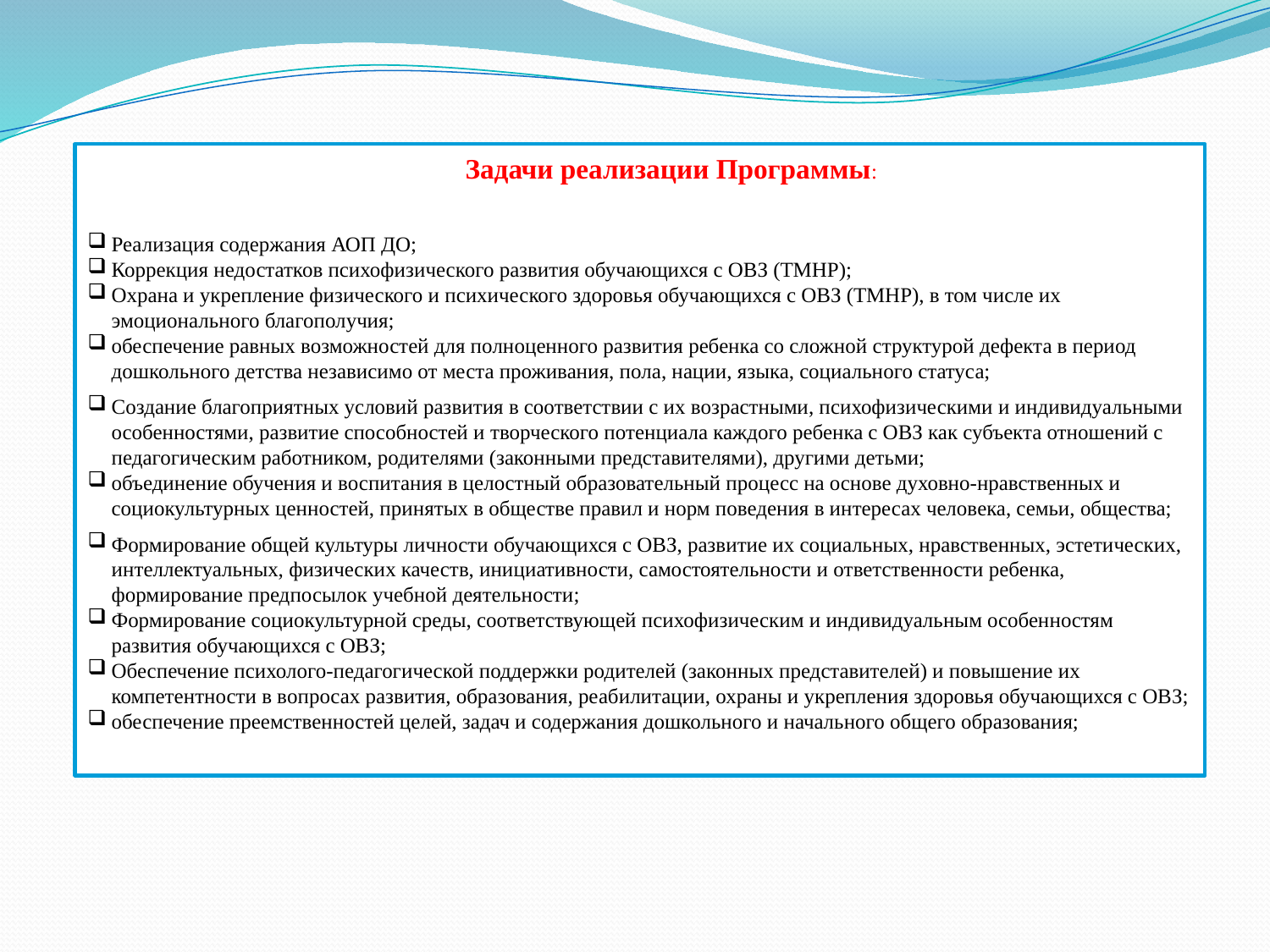

Задачи реализации Программы:

Реализация содержания АОП ДО;
Коррекция недостатков психофизического развития обучающихся с ОВЗ (ТМНР);
Охрана и укрепление физического и психического здоровья обучающихся с ОВЗ (ТМНР), в том числе их эмоционального благополучия;
обеспечение равных возможностей для полноценного развития ребенка со сложной структурой дефекта в период дошкольного детства независимо от места проживания, пола, нации, языка, социального статуса;
Создание благоприятных условий развития в соответствии с их возрастными, психофизическими и индивидуальными особенностями, развитие способностей и творческого потенциала каждого ребенка с ОВЗ как субъекта отношений с педагогическим работником, родителями (законными представителями), другими детьми;
объединение обучения и воспитания в целостный образовательный процесс на основе духовно-нравственных и социокультурных ценностей, принятых в обществе правил и норм поведения в интересах человека, семьи, общества;
Формирование общей культуры личности обучающихся с ОВЗ, развитие их социальных, нравственных, эстетических, интеллектуальных, физических качеств, инициативности, самостоятельности и ответственности ребенка, формирование предпосылок учебной деятельности;
Формирование социокультурной среды, соответствующей психофизическим и индивидуальным особенностям развития обучающихся с ОВЗ;
Обеспечение психолого-педагогической поддержки родителей (законных представителей) и повышение их компетентности в вопросах развития, образования, реабилитации, охраны и укрепления здоровья обучающихся с ОВЗ;
обеспечение преемственностей целей, задач и содержания дошкольного и начального общего образования;